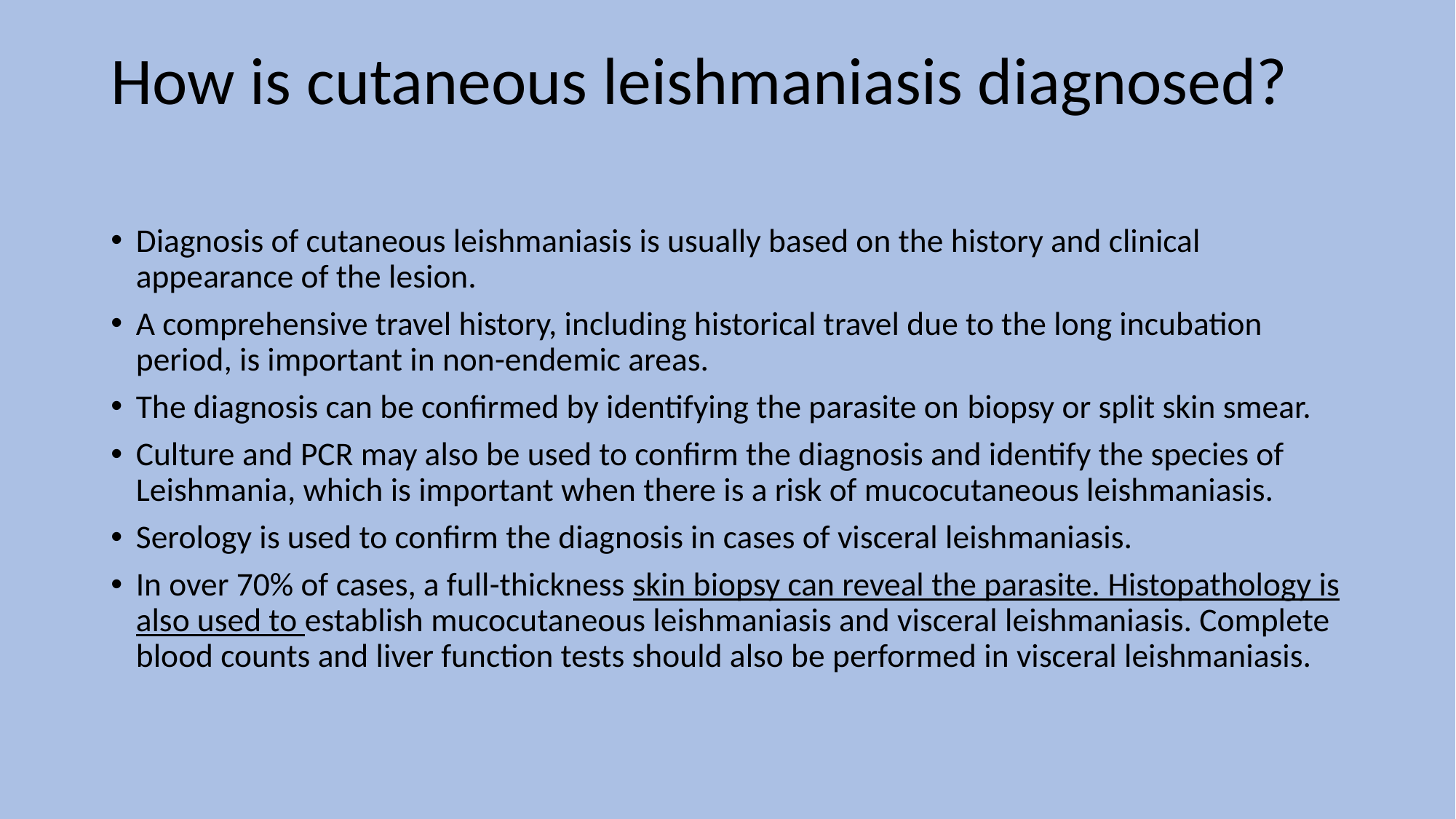

# How is cutaneous leishmaniasis diagnosed?
Diagnosis of cutaneous leishmaniasis is usually based on the history and clinical appearance of the lesion.
A comprehensive travel history, including historical travel due to the long incubation period, is important in non-endemic areas.
The diagnosis can be confirmed by identifying the parasite on biopsy or split skin smear.
Culture and PCR may also be used to confirm the diagnosis and identify the species of Leishmania, which is important when there is a risk of mucocutaneous leishmaniasis.
Serology is used to confirm the diagnosis in cases of visceral leishmaniasis.
In over 70% of cases, a full-thickness skin biopsy can reveal the parasite. Histopathology is also used to establish mucocutaneous leishmaniasis and visceral leishmaniasis. Complete blood counts and liver function tests should also be performed in visceral leishmaniasis.